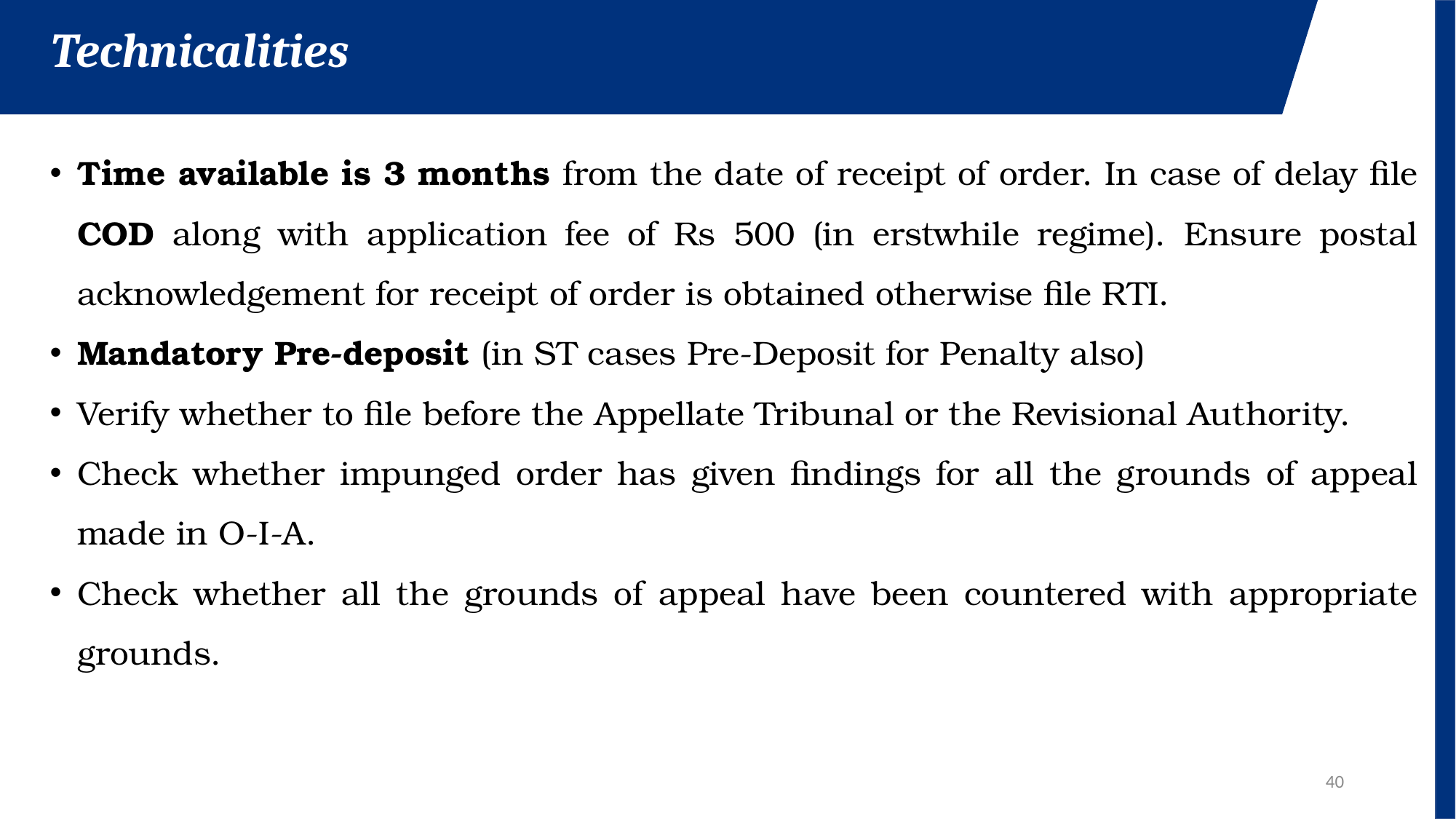

Technicalities
Time available is 3 months from the date of receipt of order. In case of delay file COD along with application fee of Rs 500 (in erstwhile regime). Ensure postal acknowledgement for receipt of order is obtained otherwise file RTI.
Mandatory Pre-deposit (in ST cases Pre-Deposit for Penalty also)
Verify whether to file before the Appellate Tribunal or the Revisional Authority.
Check whether impunged order has given findings for all the grounds of appeal made in O-I-A.
Check whether all the grounds of appeal have been countered with appropriate grounds.
40